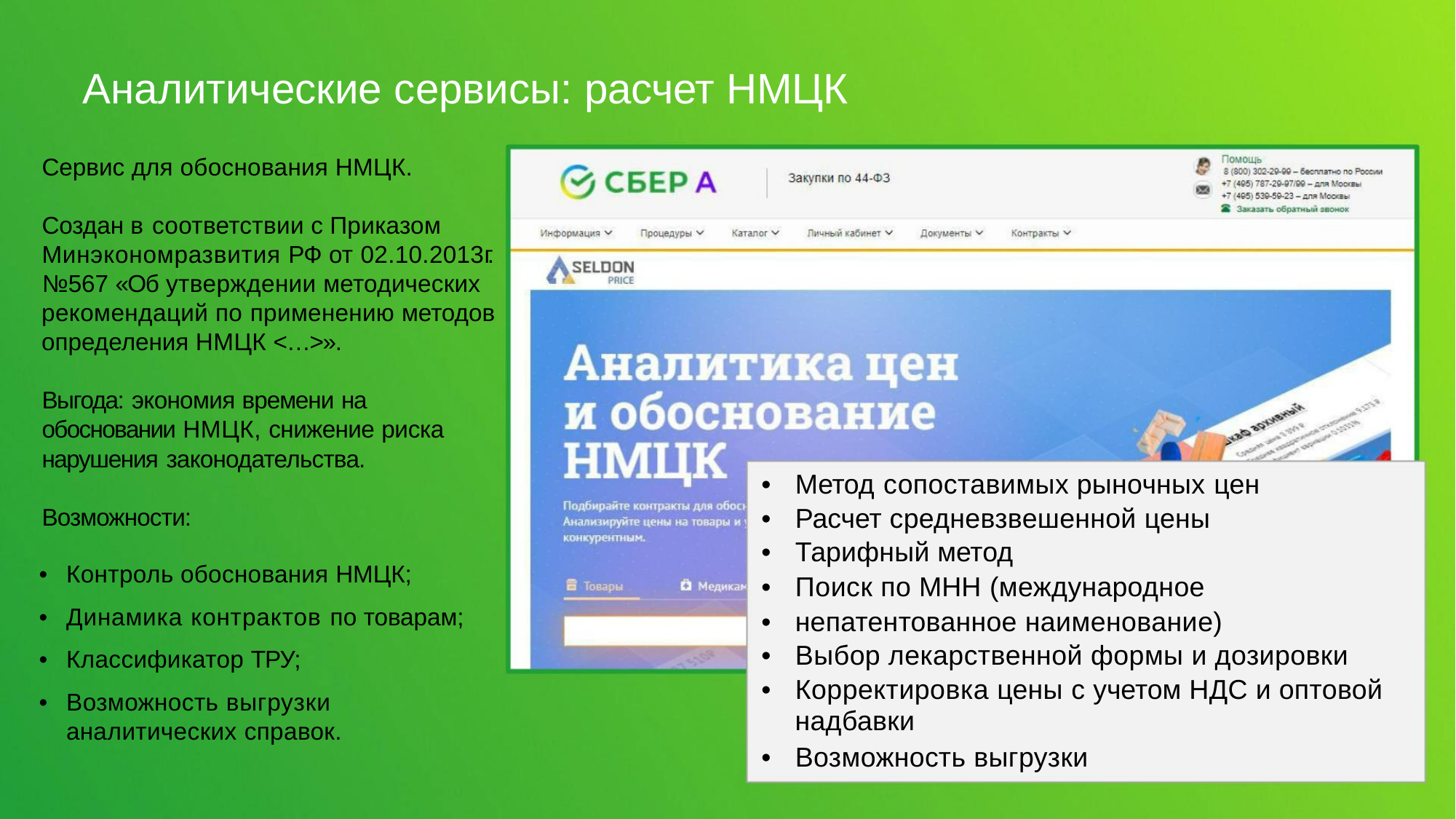

Аналитические сервисы: расчет НМЦК
Сервис для обоснования НМЦК.
Создан в соответствии с Приказом
Минэкономразвития РФ от 02.10.2013г.
№567 «Об утверждении методических
рекомендаций по применению методов
определения НМЦК <…>».
Выгода: экономия времени на
обосновании НМЦК, снижение риска
нарушения законодательства.
• Метод сопоставимых рыночных цен
Возможности:
• Расчет средневзвешенной цены
• Тарифный метод
• Контроль обоснования НМЦК;
• Динамика контрактов по товарам;
• Классификатор ТРУ;
• Поиск по МНН (международное
• непатентованное наименование)
• Выбор лекарственной формы и дозировки
• Корректировка цены с учетом НДС и оптовой
надбавки
• Возможность выгрузки
аналитических справок.
• Возможность выгрузки